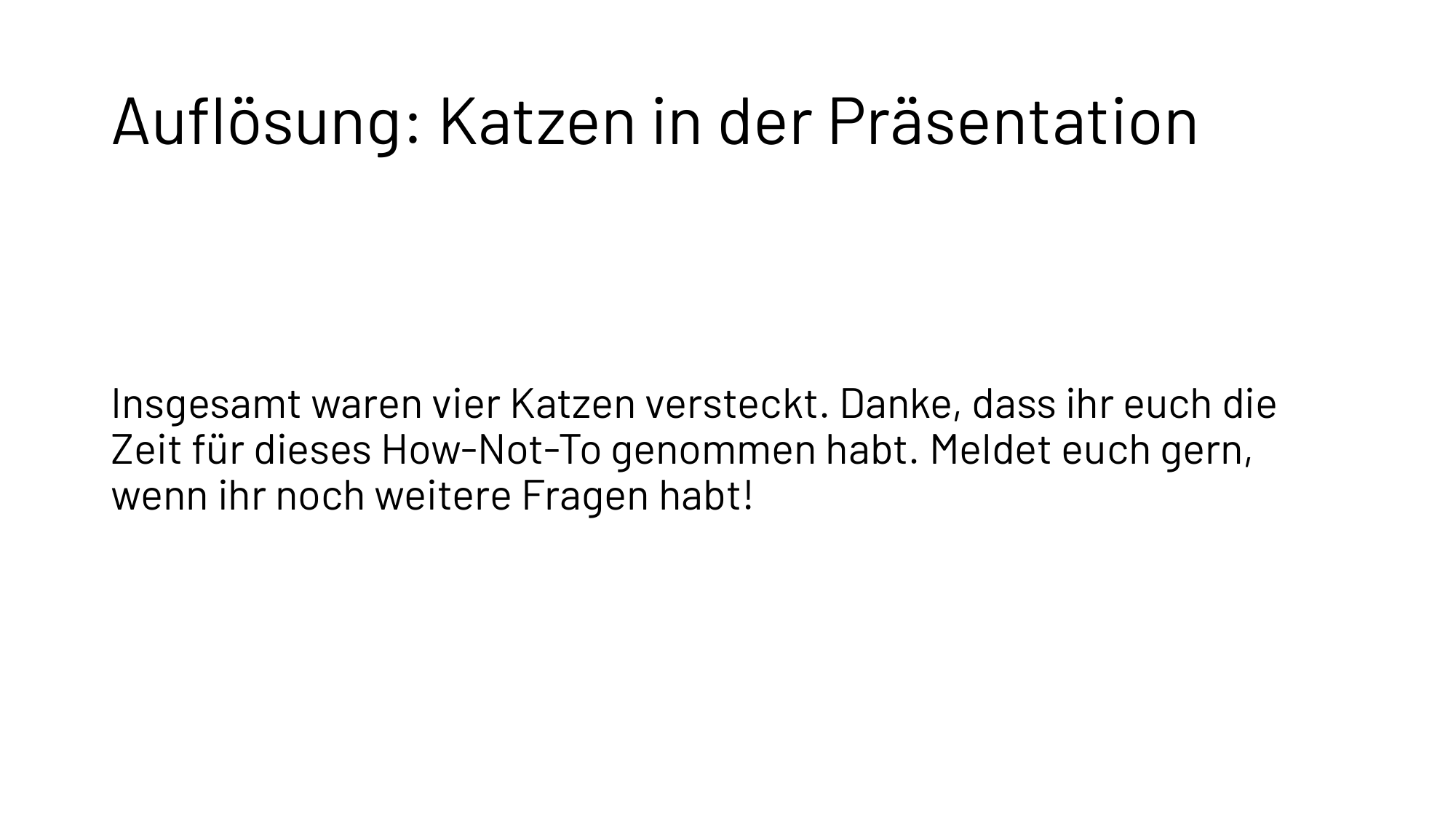

# Auflösung: Katzen in der Präsentation
Insgesamt waren vier Katzen versteckt. Danke, dass ihr euch die Zeit für dieses How-Not-To genommen habt. Meldet euch gern, wenn ihr noch weitere Fragen habt!